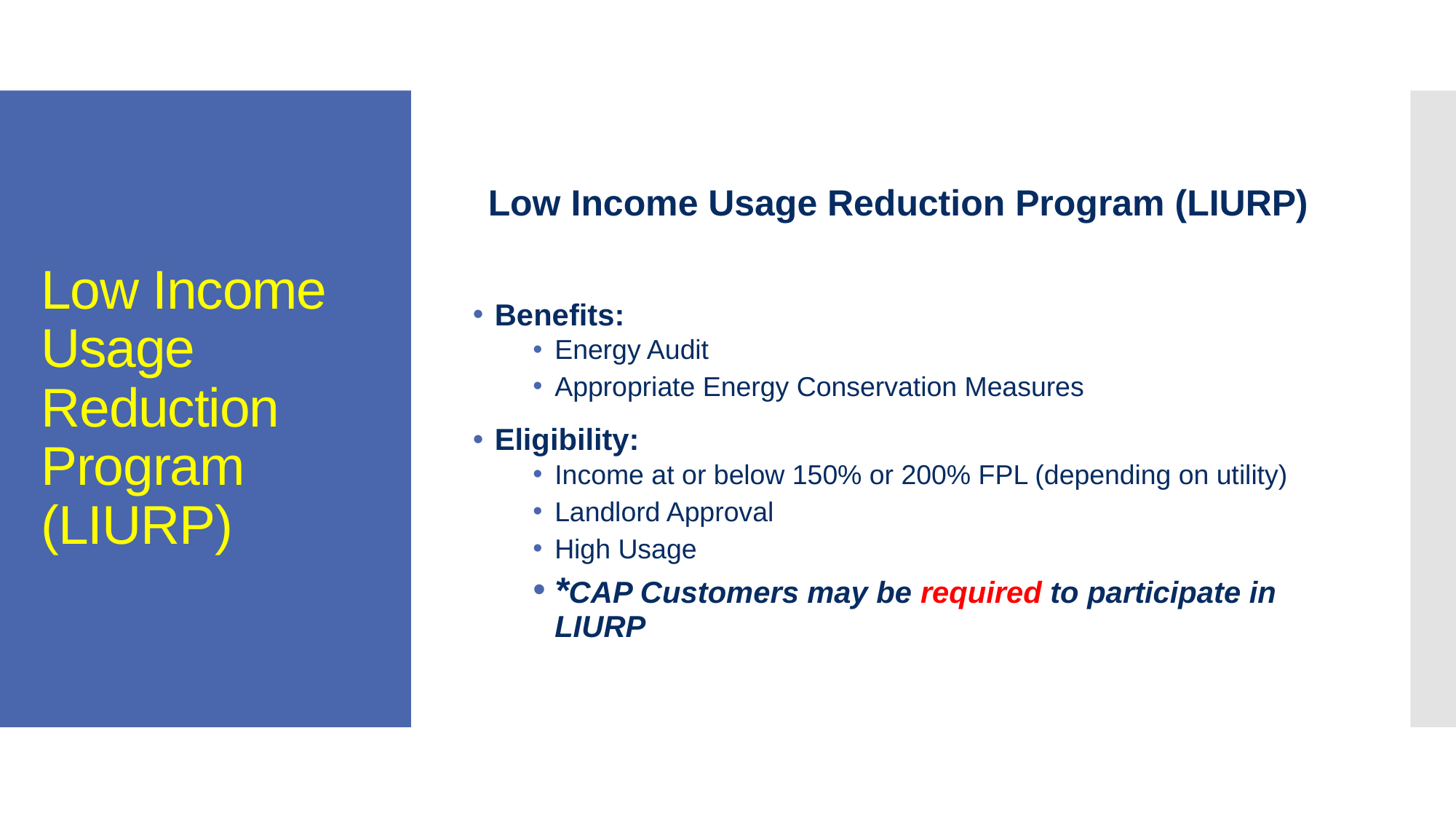

# Low Income Usage Reduction Program (LIURP)
Low Income Usage Reduction Program (LIURP)

Benefits:
Energy Audit
Appropriate Energy Conservation Measures
Eligibility:
Income at or below 150% or 200% FPL (depending on utility)
Landlord Approval
High Usage
*CAP Customers may be required to participate in LIURP
Low Income Usage Reduction Program (LIURP)